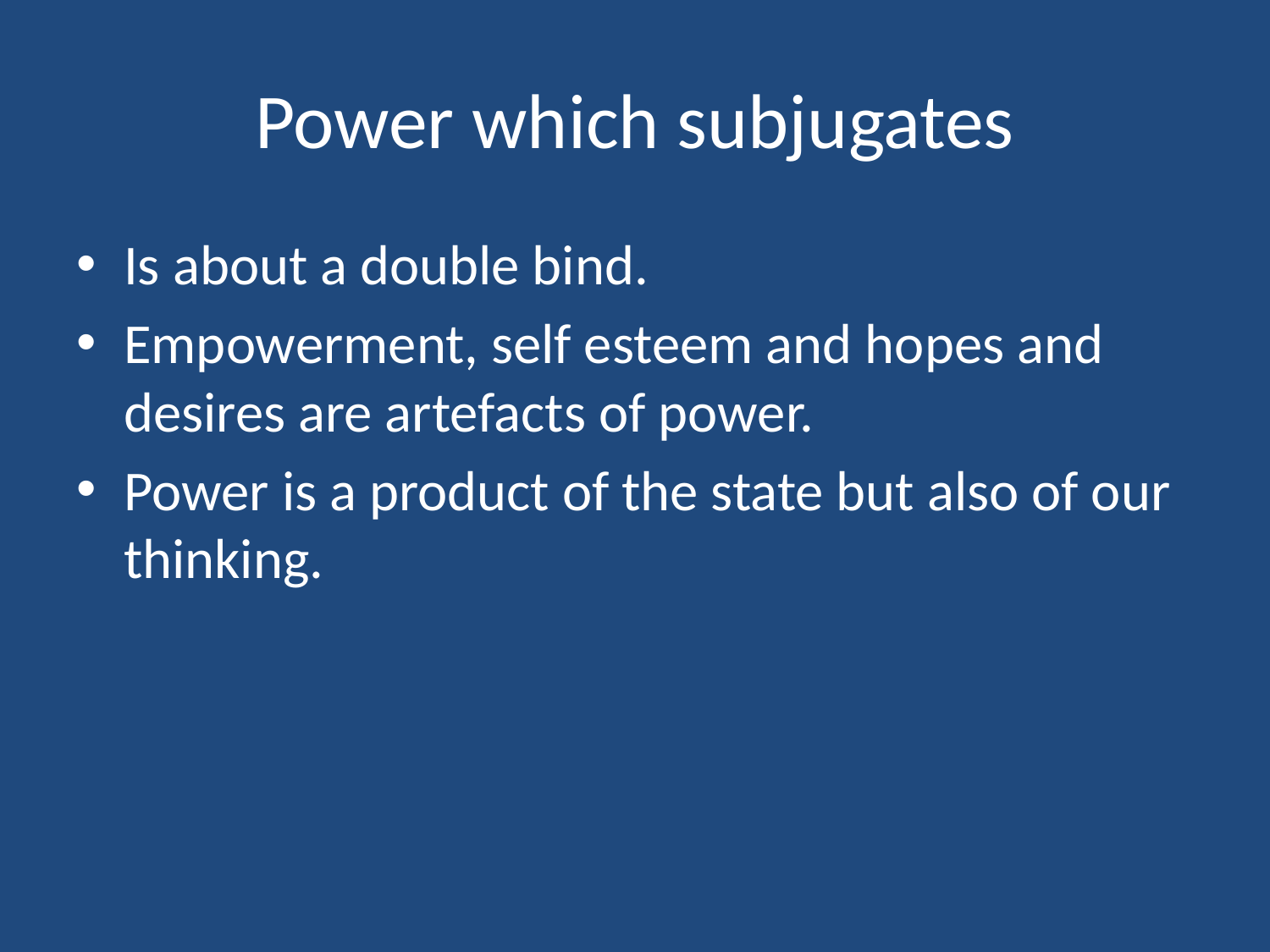

# Power which subjugates
Is about a double bind.
Empowerment, self esteem and hopes and desires are artefacts of power.
Power is a product of the state but also of our thinking.